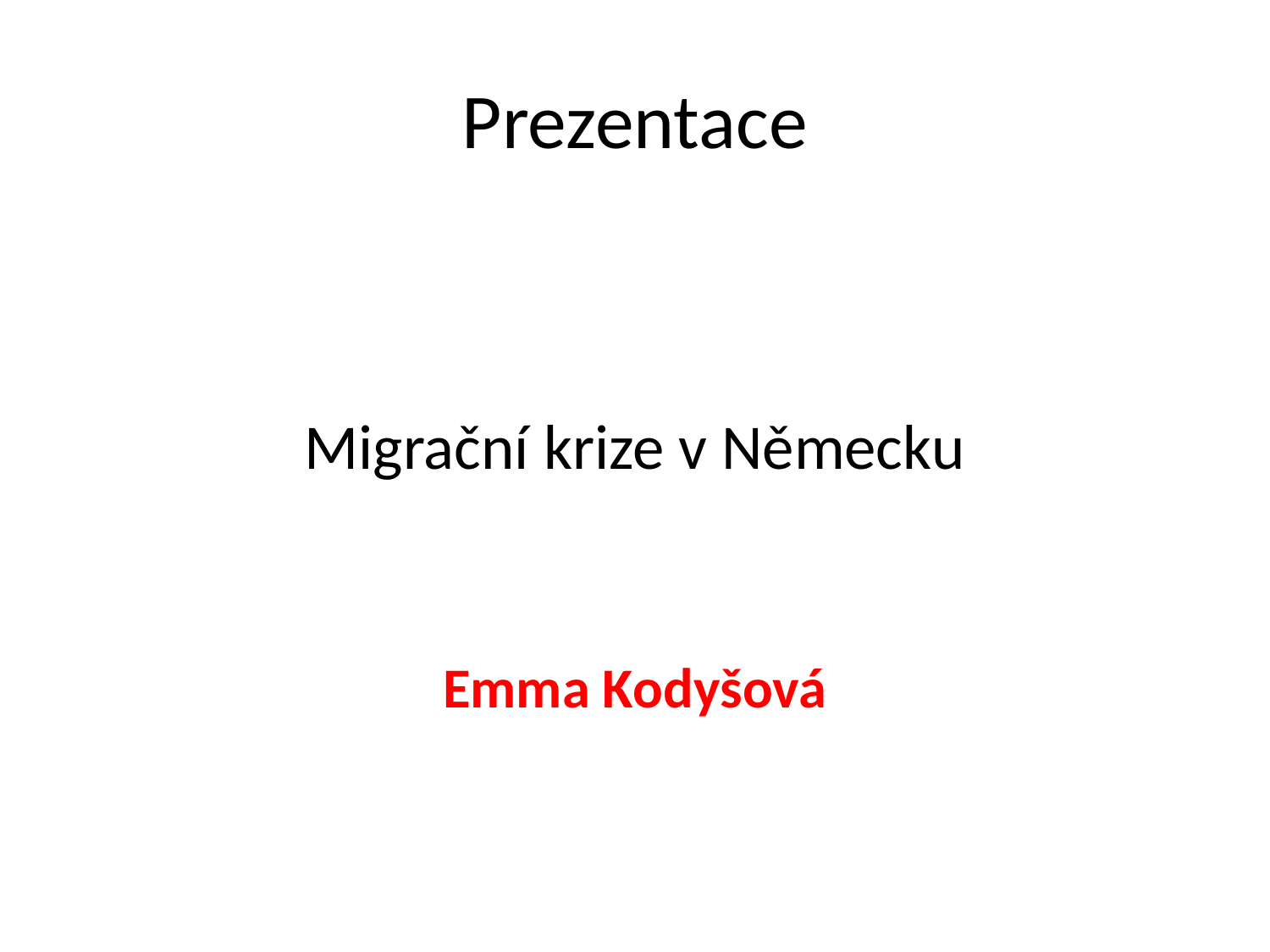

# Prezentace

Migrační krize v Německu

Emma Kodyšová